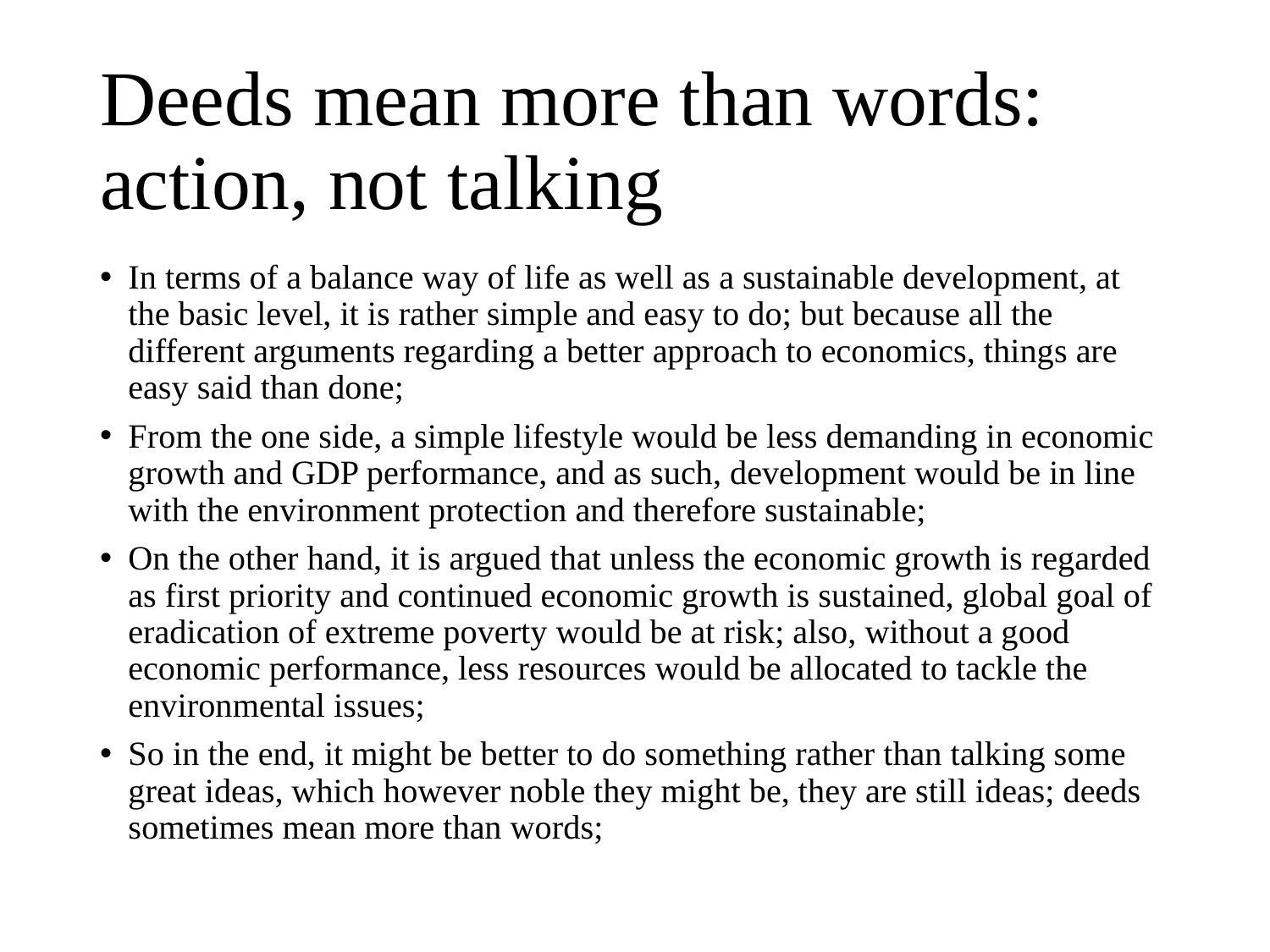

# Deeds mean more than words: action, not talking
In terms of a balance way of life as well as a sustainable development, at the basic level, it is rather simple and easy to do; but because all the different arguments regarding a better approach to economics, things are easy said than done;
From the one side, a simple lifestyle would be less demanding in economic growth and GDP performance, and as such, development would be in line with the environment protection and therefore sustainable;
On the other hand, it is argued that unless the economic growth is regarded as first priority and continued economic growth is sustained, global goal of eradication of extreme poverty would be at risk; also, without a good economic performance, less resources would be allocated to tackle the environmental issues;
So in the end, it might be better to do something rather than talking some great ideas, which however noble they might be, they are still ideas; deeds sometimes mean more than words;